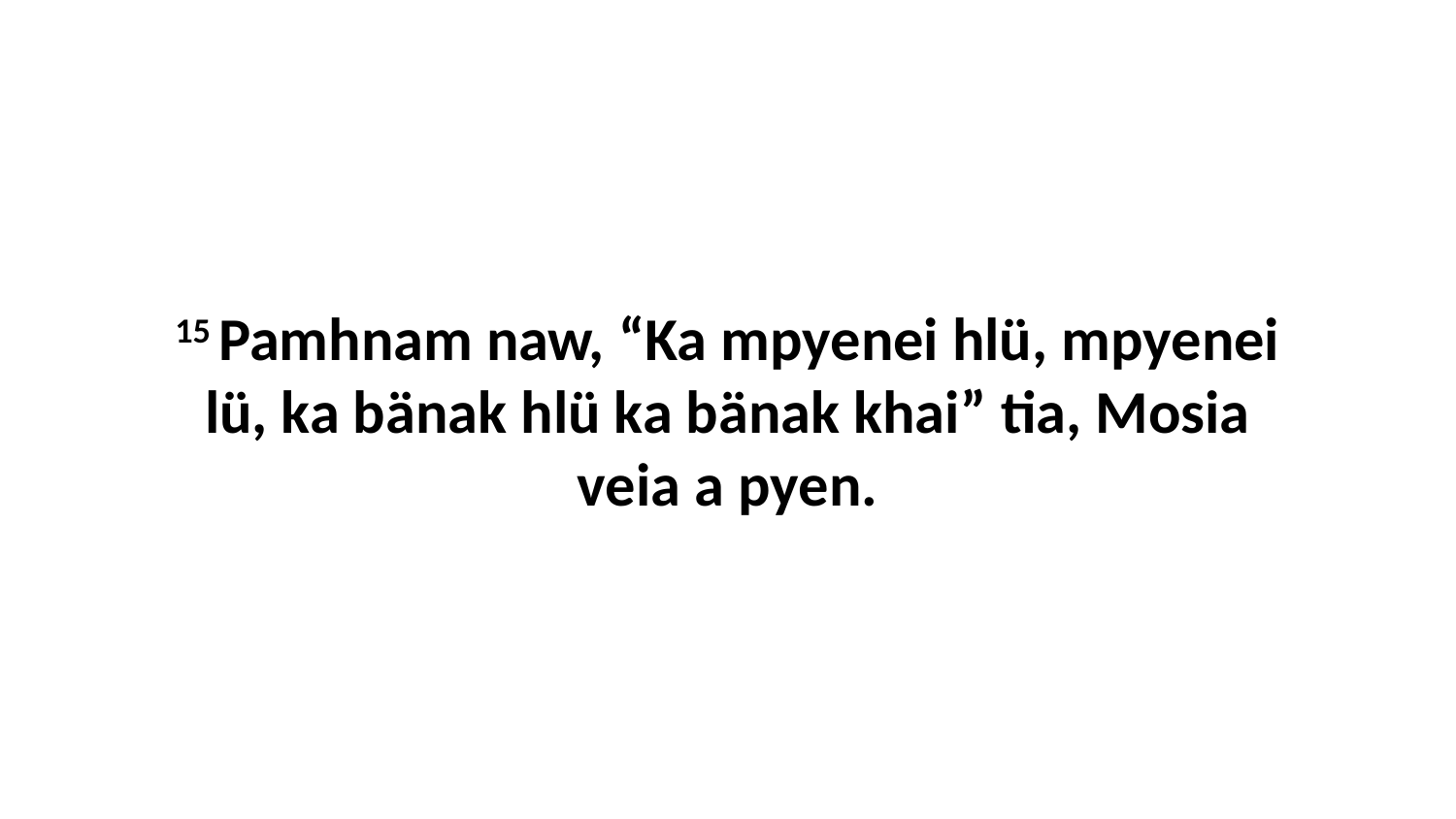

15 Pamhnam naw, “Ka mpyenei hlü, mpyenei lü, ka bänak hlü ka bänak khai” tia, Mosia veia a pyen.